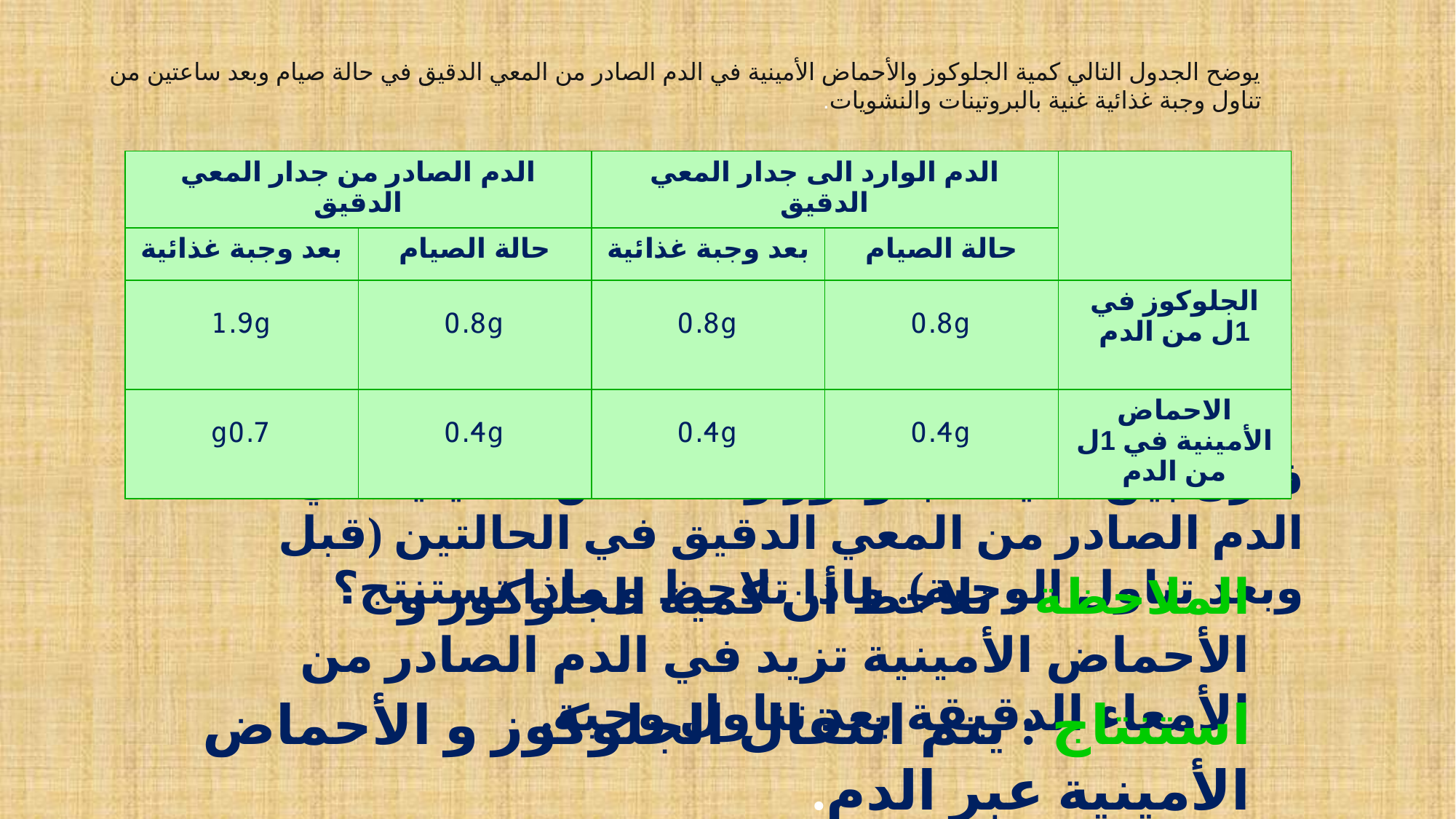

# يوضح الجدول التالي كمية الجلوكوز والأحماض الأمينية في الدم الصادر من المعي الدقيق في حالة صيام وبعد ساعتين من تناول وجبة غذائية غنية بالبروتينات والنشويات.
| الدم الصادر من جدار المعي الدقيق |  | الدم الوارد الى جدار المعي الدقيق |  |  |
| --- | --- | --- | --- | --- |
| بعد وجبة غذائية | حالة الصيام | بعد وجبة غذائية | حالة الصيام |  |
| 1.9g | 0.8g | 0.8g | 0.8g | الجلوكوز في 1ل من الدم |
| g0.7 | 0.4g | 0.4g | 0.4g | الاحماض الأمينية في 1ل من الدم |
قارن بين كمية الجلوكوز والأحماض الأمينية في الدم الصادر من المعي الدقيق في الحالتين (قبل وبعد تناول الوجبة). ماذا تلاحظ و ماذا تستنتج؟
الملاحظة : نلاحظ أن كمية الجلوكوز و الأحماض الأمينية تزيد في الدم الصادر من الأمعاء الدقيقة بعد تناول وجبة.
استنتاج : يتم انتقال الجلوكوز و الأحماض الأمينية عبر الدم.